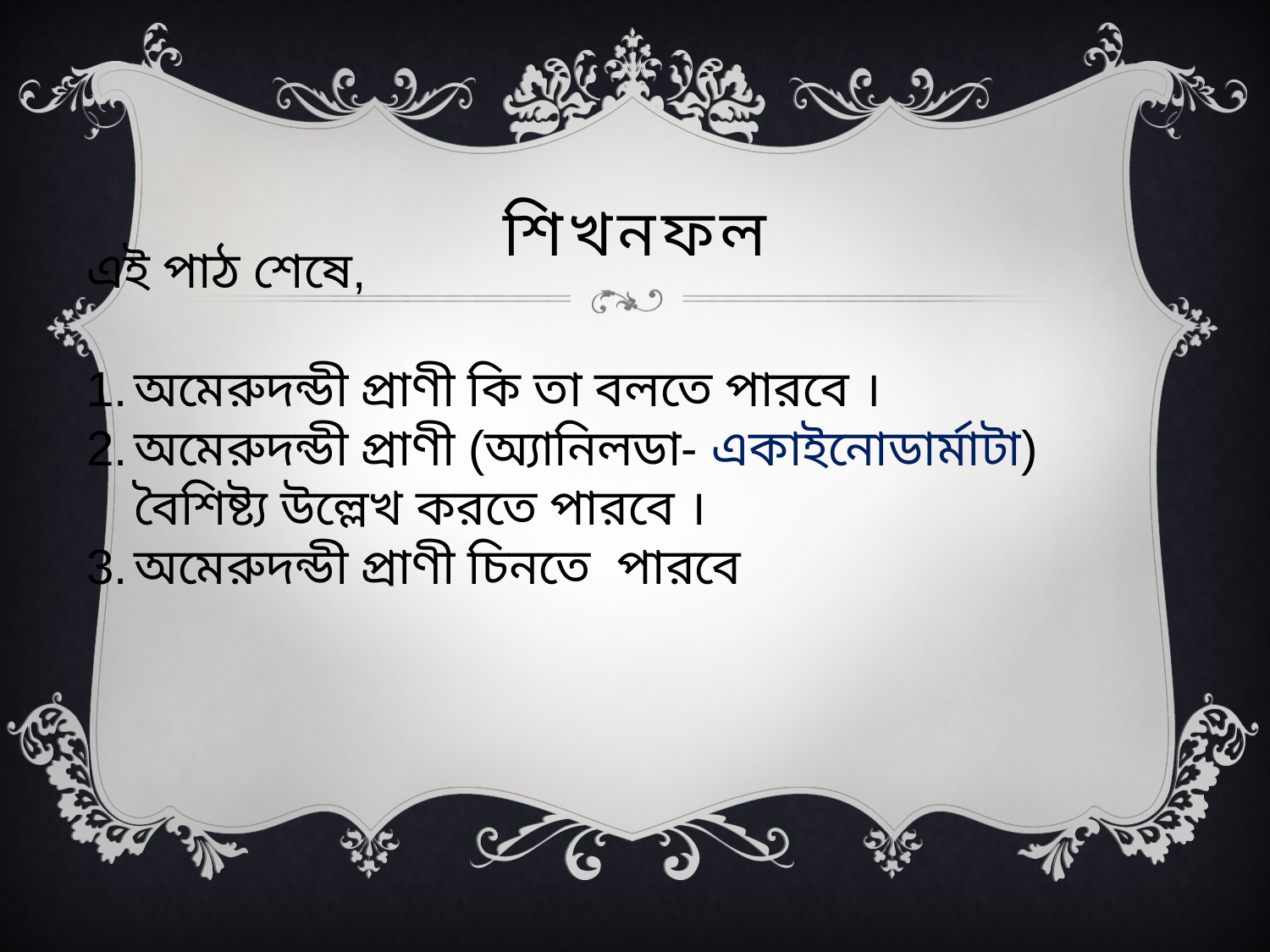

# শিখনফল
এই পাঠ শেষে,

অমেরুদন্ডী প্রাণী কি তা বলতে পারবে ।
অমেরুদন্ডী প্রাণী (অ্যানিলডা- একাইনোডার্মাটা) বৈশিষ্ট্য উল্লেখ করতে পারবে ।
অমেরুদন্ডী প্রাণী চিনতে  পারবে